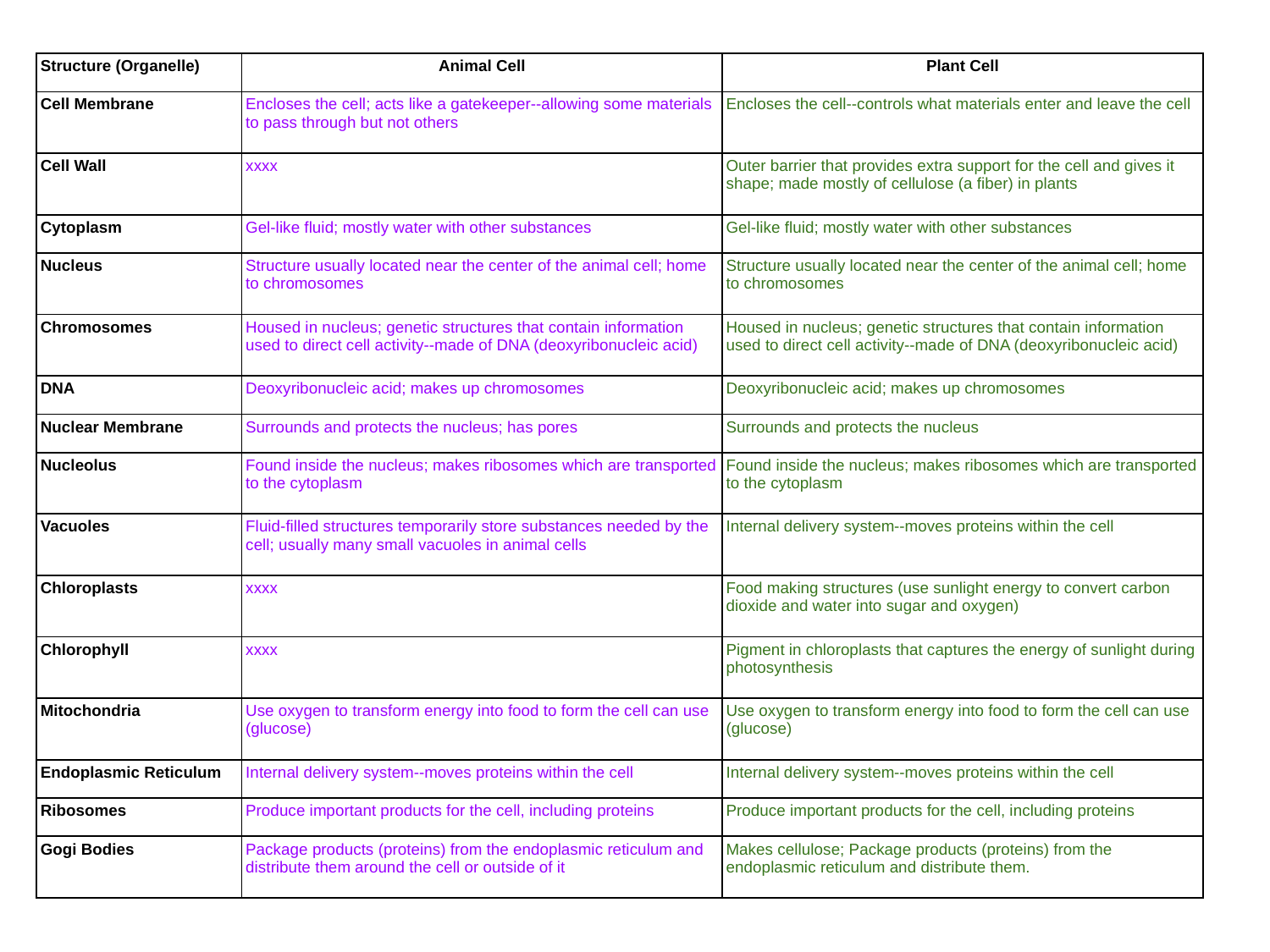

| Structure (Organelle) | Animal Cell | Plant Cell |
| --- | --- | --- |
| Cell Membrane | Encloses the cell; acts like a gatekeeper--allowing some materials to pass through but not others | Encloses the cell--controls what materials enter and leave the cell |
| Cell Wall | xxxx | Outer barrier that provides extra support for the cell and gives it shape; made mostly of cellulose (a fiber) in plants |
| Cytoplasm | Gel-like fluid; mostly water with other substances | Gel-like fluid; mostly water with other substances |
| Nucleus | Structure usually located near the center of the animal cell; home to chromosomes | Structure usually located near the center of the animal cell; home to chromosomes |
| Chromosomes | Housed in nucleus; genetic structures that contain information used to direct cell activity--made of DNA (deoxyribonucleic acid) | Housed in nucleus; genetic structures that contain information used to direct cell activity--made of DNA (deoxyribonucleic acid) |
| DNA | Deoxyribonucleic acid; makes up chromosomes | Deoxyribonucleic acid; makes up chromosomes |
| Nuclear Membrane | Surrounds and protects the nucleus; has pores | Surrounds and protects the nucleus |
| Nucleolus | Found inside the nucleus; makes ribosomes which are transported to the cytoplasm | Found inside the nucleus; makes ribosomes which are transported to the cytoplasm |
| Vacuoles | Fluid-filled structures temporarily store substances needed by the cell; usually many small vacuoles in animal cells | Internal delivery system--moves proteins within the cell |
| Chloroplasts | xxxx | Food making structures (use sunlight energy to convert carbon dioxide and water into sugar and oxygen) |
| Chlorophyll | xxxx | Pigment in chloroplasts that captures the energy of sunlight during photosynthesis |
| Mitochondria | Use oxygen to transform energy into food to form the cell can use (glucose) | Use oxygen to transform energy into food to form the cell can use (glucose) |
| Endoplasmic Reticulum | Internal delivery system--moves proteins within the cell | Internal delivery system--moves proteins within the cell |
| Ribosomes | Produce important products for the cell, including proteins | Produce important products for the cell, including proteins |
| Gogi Bodies | Package products (proteins) from the endoplasmic reticulum and distribute them around the cell or outside of it | Makes cellulose; Package products (proteins) from the endoplasmic reticulum and distribute them. |